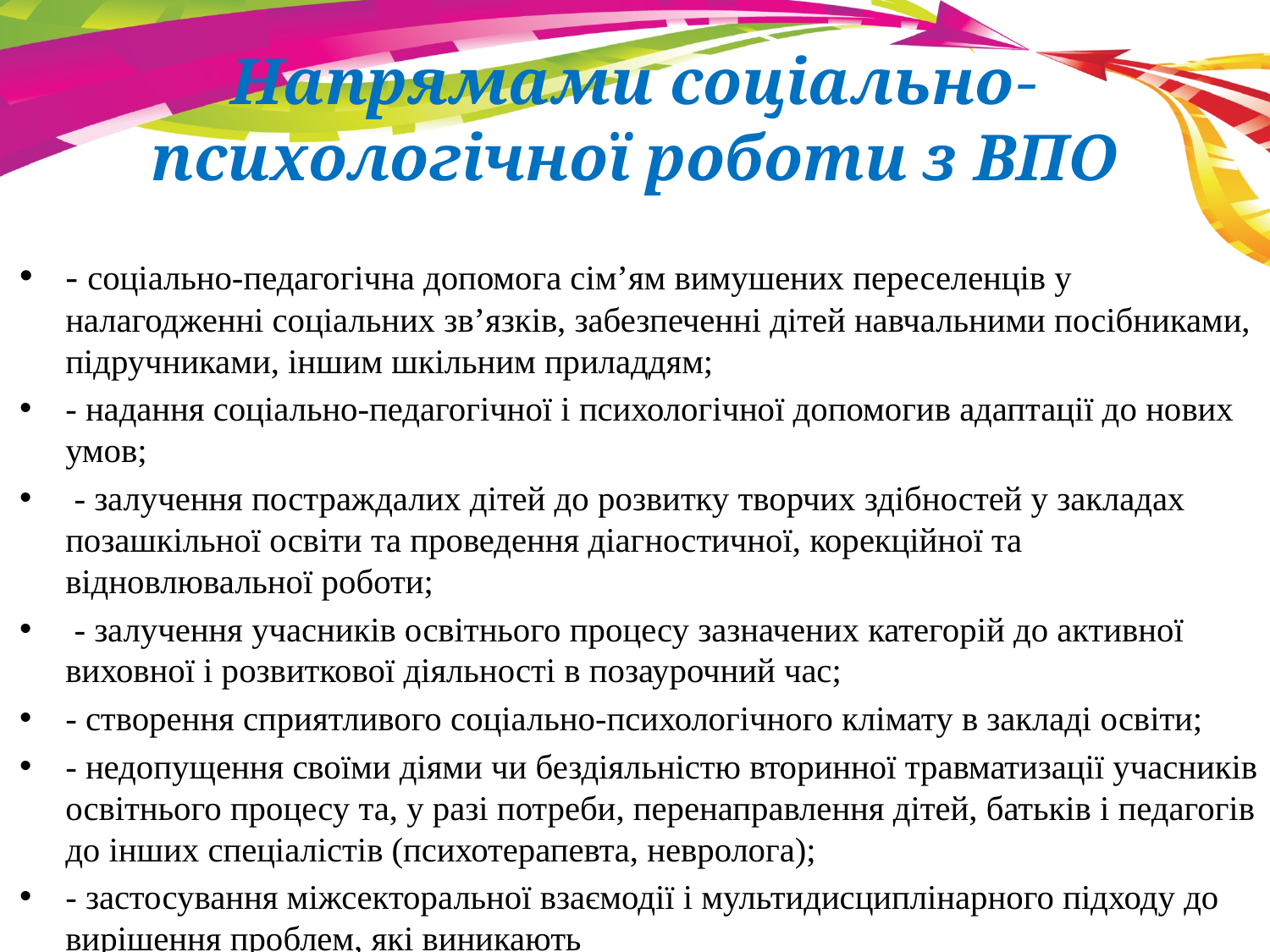

# Напрямами соціально-психологічної роботи з ВПО
- соціально-педагогічна допомога сім’ям вимушених переселенців у налагодженні соціальних зв’язків, забезпеченні дітей навчальними посібниками, підручниками, іншим шкільним приладдям;
- надання соціально-педагогічної і психологічної допомогив адаптації до нових умов;
 - залучення постраждалих дітей до розвитку творчих здібностей у закладах позашкільної освіти та проведення діагностичної, корекційної та відновлювальної роботи;
 - залучення учасників освітнього процесу зазначених категорій до активної виховної і розвиткової діяльності в позаурочний час;
- створення сприятливого соціально-психологічного клімату в закладі освіти;
- недопущення своїми діями чи бездіяльністю вторинної травматизації учасників освітнього процесу та, у разі потреби, перенаправлення дітей, батьків і педагогів до інших спеціалістів (психотерапевта, невролога);
- застосування міжсекторальної взаємодії і мультидисциплінарного підходу до вирішення проблем, які виникають